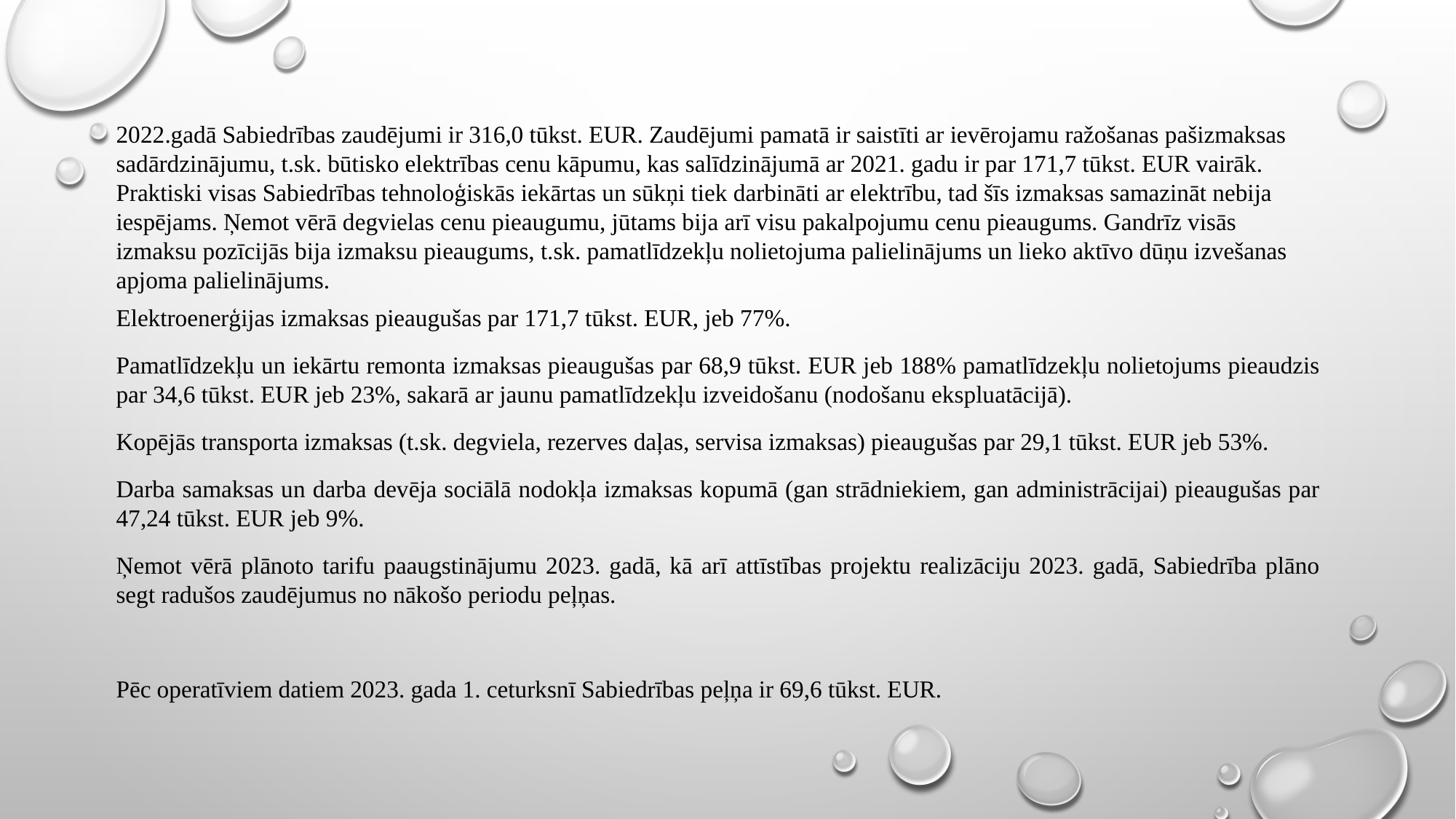

2022.gadā Sabiedrības zaudējumi ir 316,0 tūkst. EUR. Zaudējumi pamatā ir saistīti ar ievērojamu ražošanas pašizmaksas sadārdzinājumu, t.sk. būtisko elektrības cenu kāpumu, kas salīdzinājumā ar 2021. gadu ir par 171,7 tūkst. EUR vairāk. Praktiski visas Sabiedrības tehnoloģiskās iekārtas un sūkņi tiek darbināti ar elektrību, tad šīs izmaksas samazināt nebija iespējams. Ņemot vērā degvielas cenu pieaugumu, jūtams bija arī visu pakalpojumu cenu pieaugums. Gandrīz visās izmaksu pozīcijās bija izmaksu pieaugums, t.sk. pamatlīdzekļu nolietojuma palielinājums un lieko aktīvo dūņu izvešanas apjoma palielinājums.
Elektroenerģijas izmaksas pieaugušas par 171,7 tūkst. EUR, jeb 77%.
Pamatlīdzekļu un iekārtu remonta izmaksas pieaugušas par 68,9 tūkst. EUR jeb 188% pamatlīdzekļu nolietojums pieaudzis par 34,6 tūkst. EUR jeb 23%, sakarā ar jaunu pamatlīdzekļu izveidošanu (nodošanu ekspluatācijā).
Kopējās transporta izmaksas (t.sk. degviela, rezerves daļas, servisa izmaksas) pieaugušas par 29,1 tūkst. EUR jeb 53%.
Darba samaksas un darba devēja sociālā nodokļa izmaksas kopumā (gan strādniekiem, gan administrācijai) pieaugušas par 47,24 tūkst. EUR jeb 9%.
Ņemot vērā plānoto tarifu paaugstinājumu 2023. gadā, kā arī attīstības projektu realizāciju 2023. gadā, Sabiedrība plāno segt radušos zaudējumus no nākošo periodu peļņas.

Pēc operatīviem datiem 2023. gada 1. ceturksnī Sabiedrības peļņa ir 69,6 tūkst. EUR.